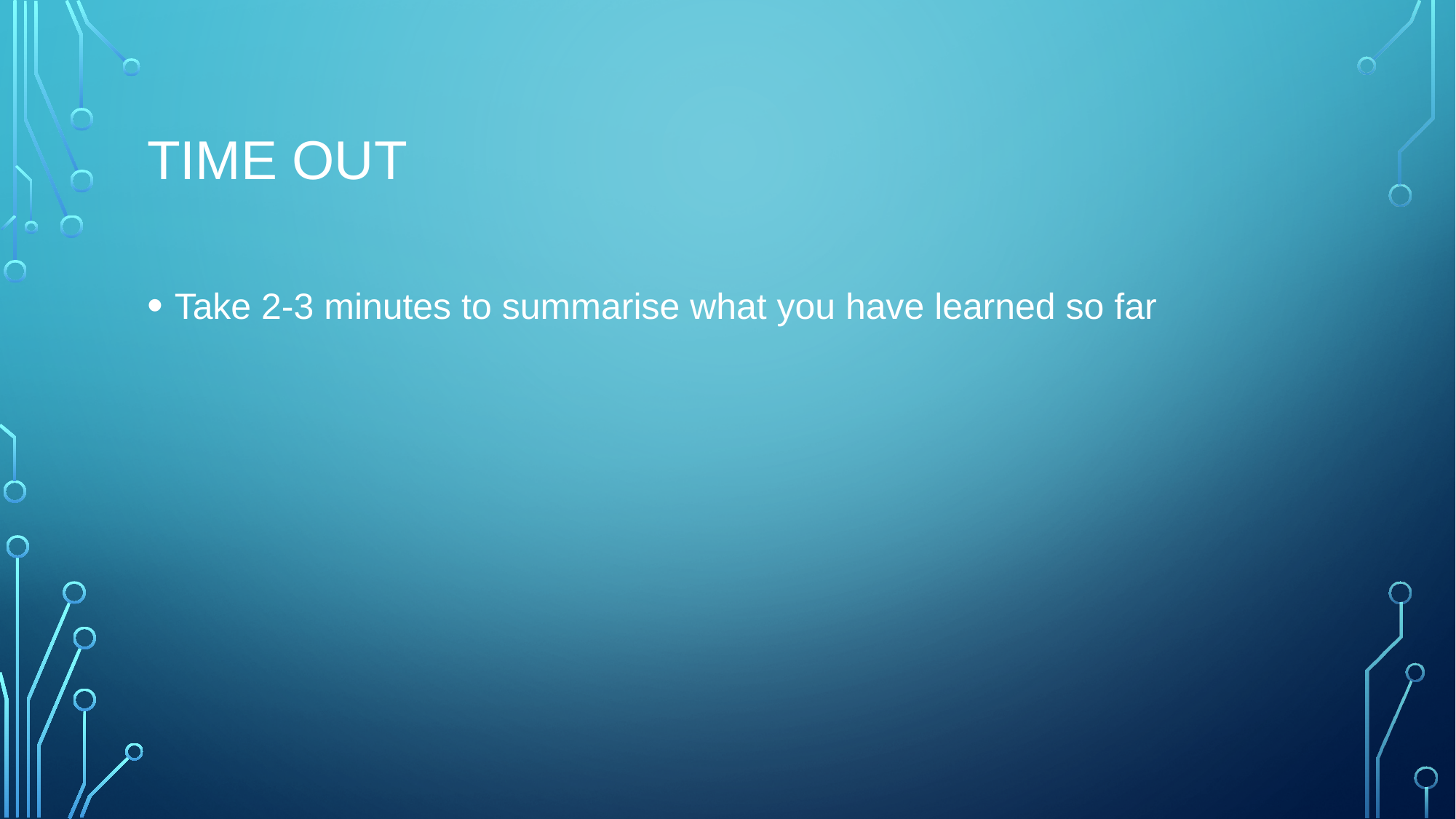

# Time out
Take 2-3 minutes to summarise what you have learned so far